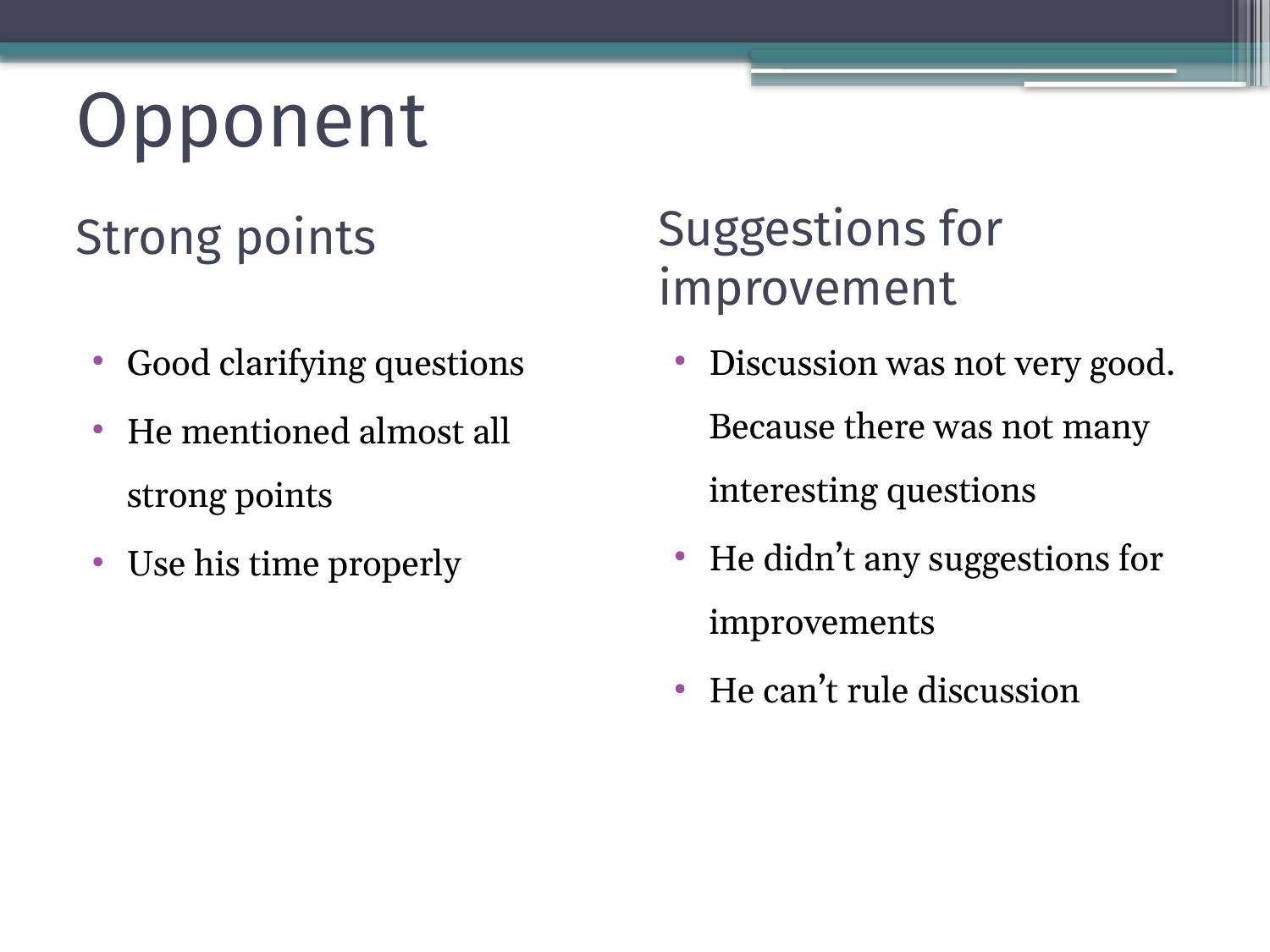

Opponent
# Strong points
Suggestions for improvement
Good clarifying questions
He mentioned almost all strong points
Use his time properly
Discussion was not very good. Because there was not many interesting questions
He didn’t any suggestions for improvements
He can’t rule discussion